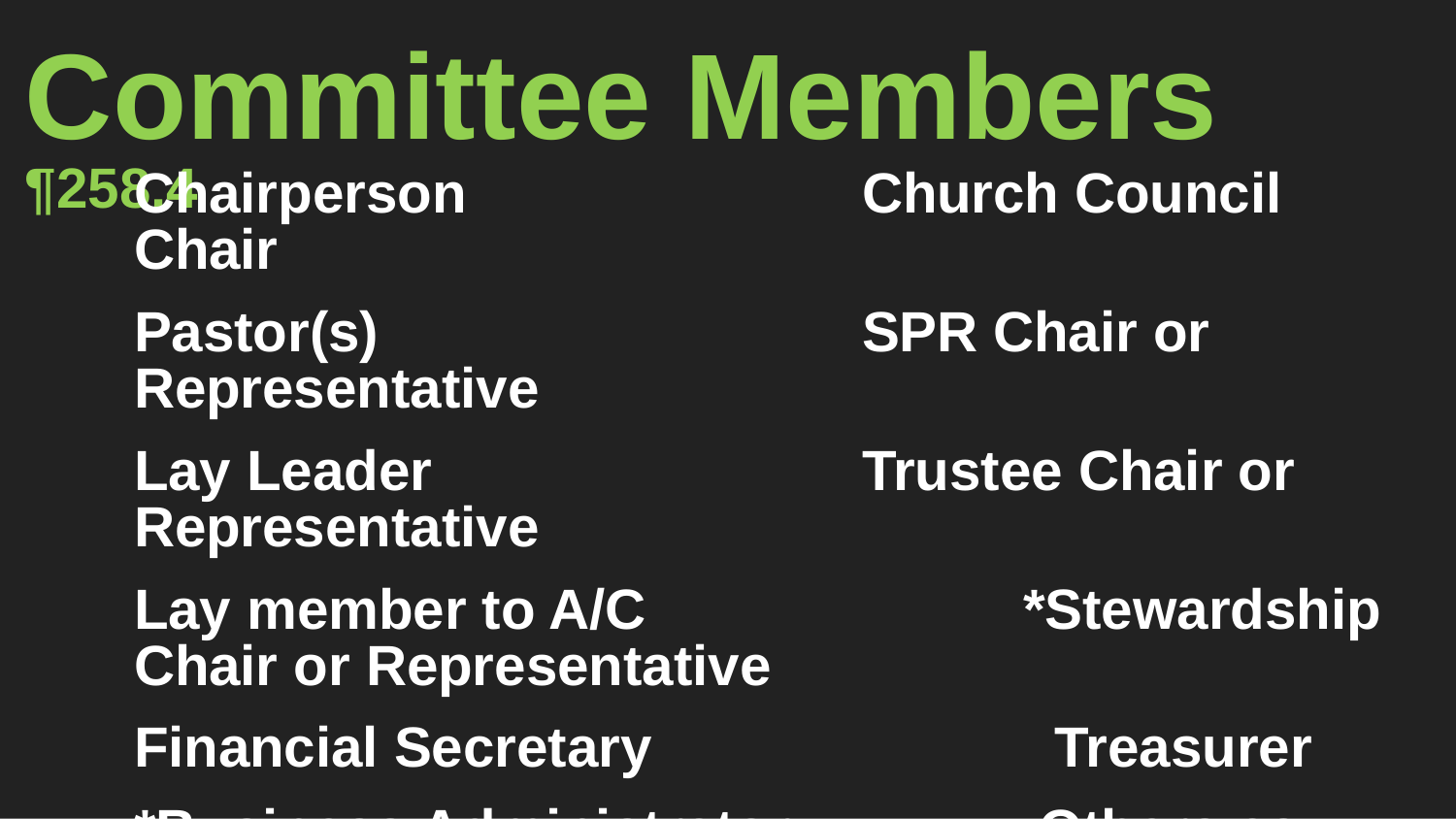

Committee Members ¶258.4
Chairperson				Church Council Chair
Pastor(s)				SPR Chair or Representative
Lay Leader				Trustee Chair or Representative
Lay member to A/C			 *Stewardship Chair or Representative
Financial Secretary			   Treasurer
*Business Administrator 		  Others as determined by charge conference
{*If applicable}